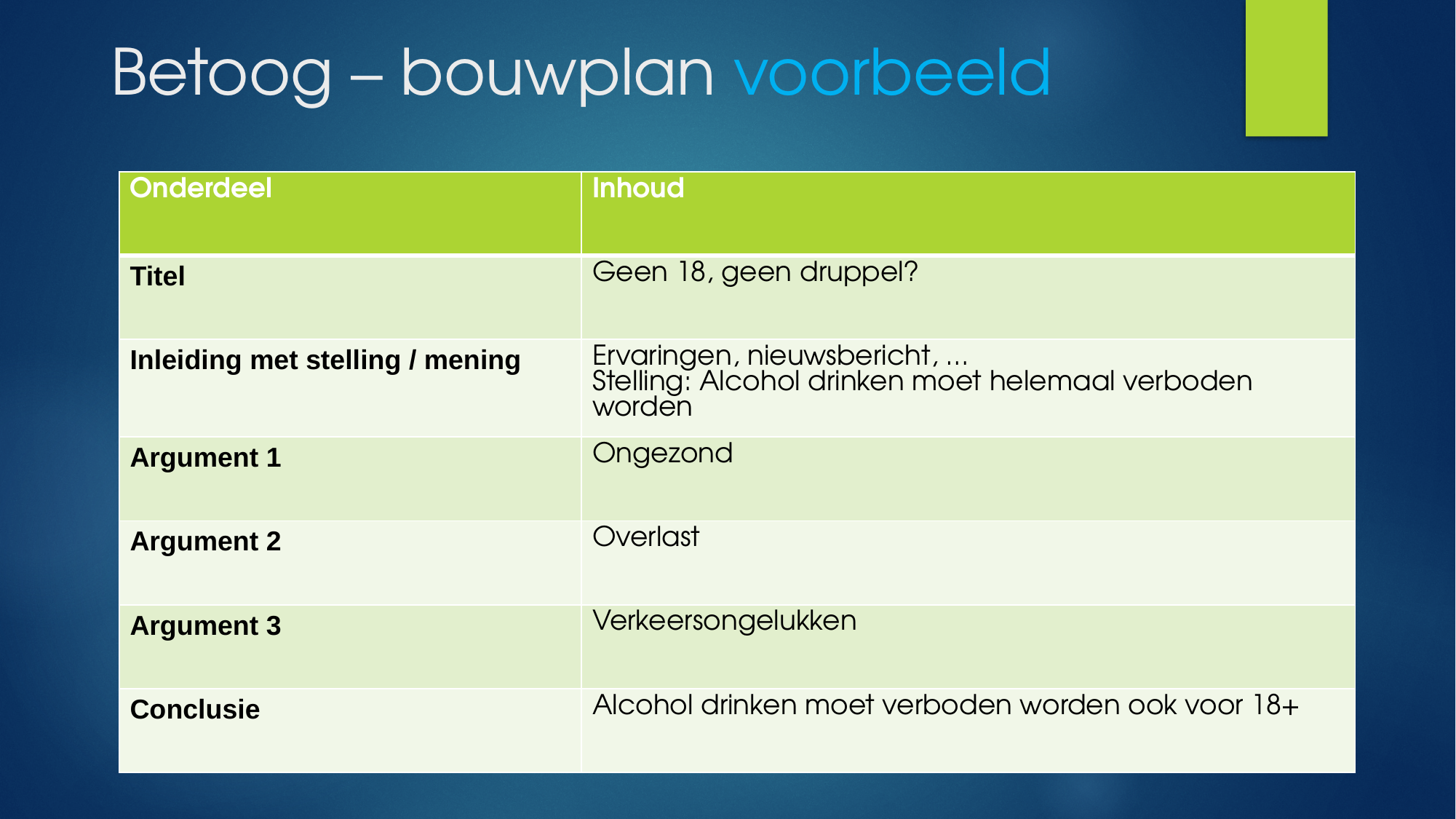

# Betoog – bouwplan voorbeeld
| Onderdeel | Inhoud |
| --- | --- |
| Titel | Geen 18, geen druppel? |
| Inleiding met stelling / mening | Ervaringen, nieuwsbericht, … Stelling: Alcohol drinken moet helemaal verboden worden |
| Argument 1 | Ongezond |
| Argument 2 | Overlast |
| Argument 3 | Verkeersongelukken |
| Conclusie | Alcohol drinken moet verboden worden ook voor 18+ |